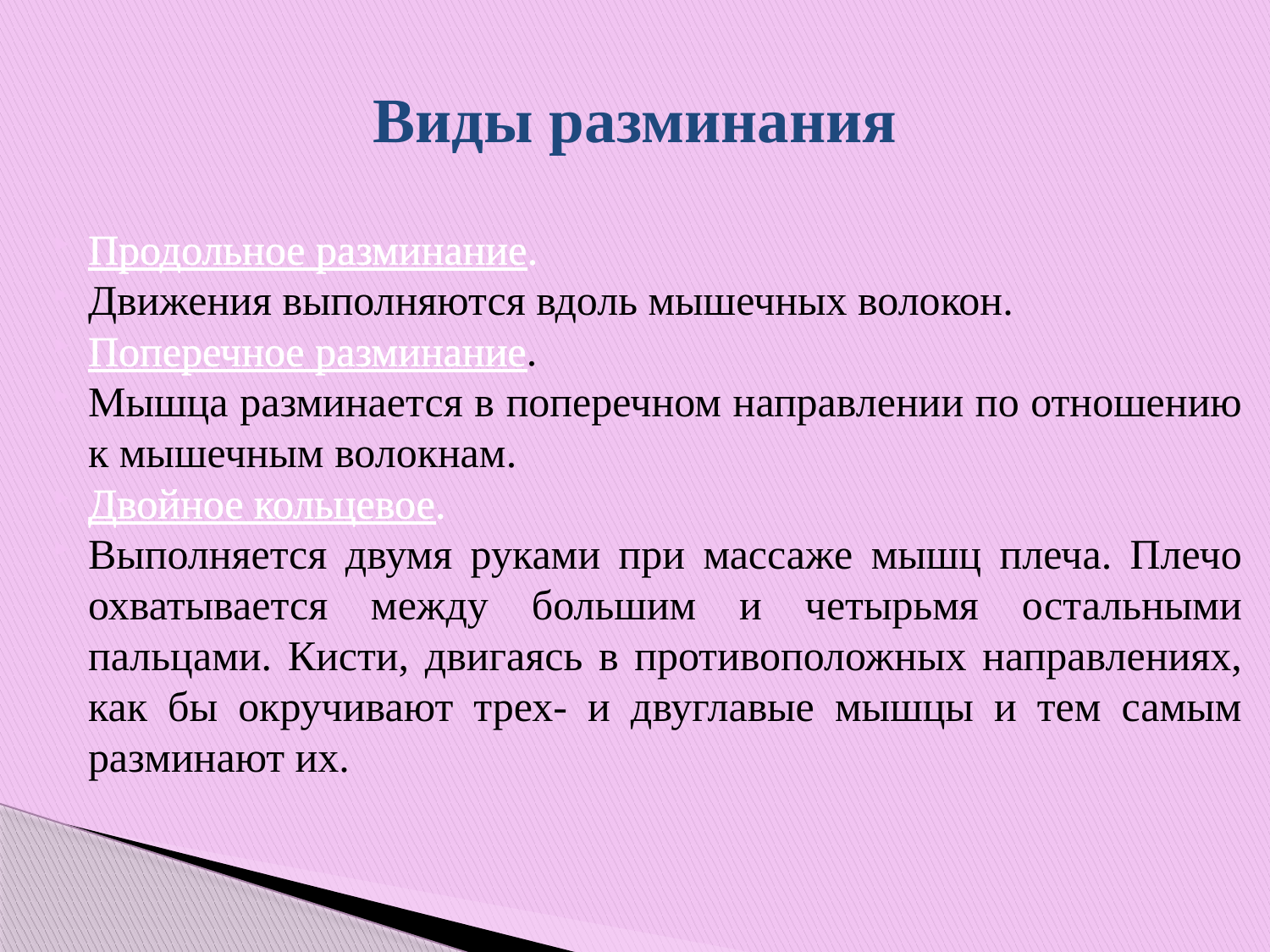

# Виды разминания
Продольное разминание.
Движения выполняются вдоль мышечных волокон.
Поперечное разминание.
Мышца разминается в поперечном направлении по отношению к мышечным волокнам.
Двойное кольцевое.
Выполняется двумя руками при массаже мышц плеча. Плечо охватывается между большим и четырьмя остальными пальцами. Кисти, двигаясь в противоположных направлениях, как бы окручивают трех- и двуглавые мышцы и тем самым разминают их.